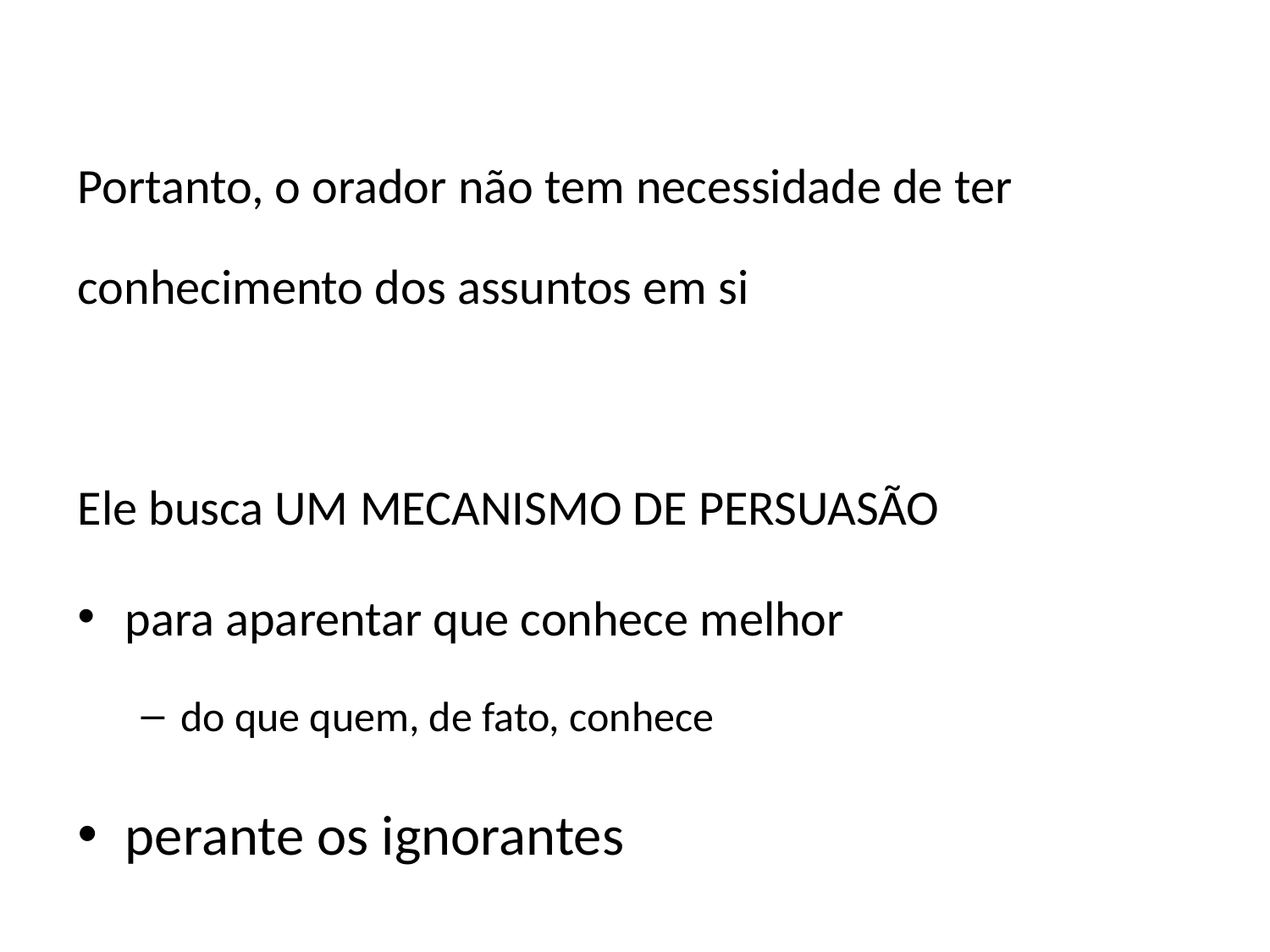

Portanto, o orador não tem necessidade de ter conhecimento dos assuntos em si

Ele busca UM MECANISMO DE PERSUASÃO
para aparentar que conhece melhor
do que quem, de fato, conhece
perante os ignorantes